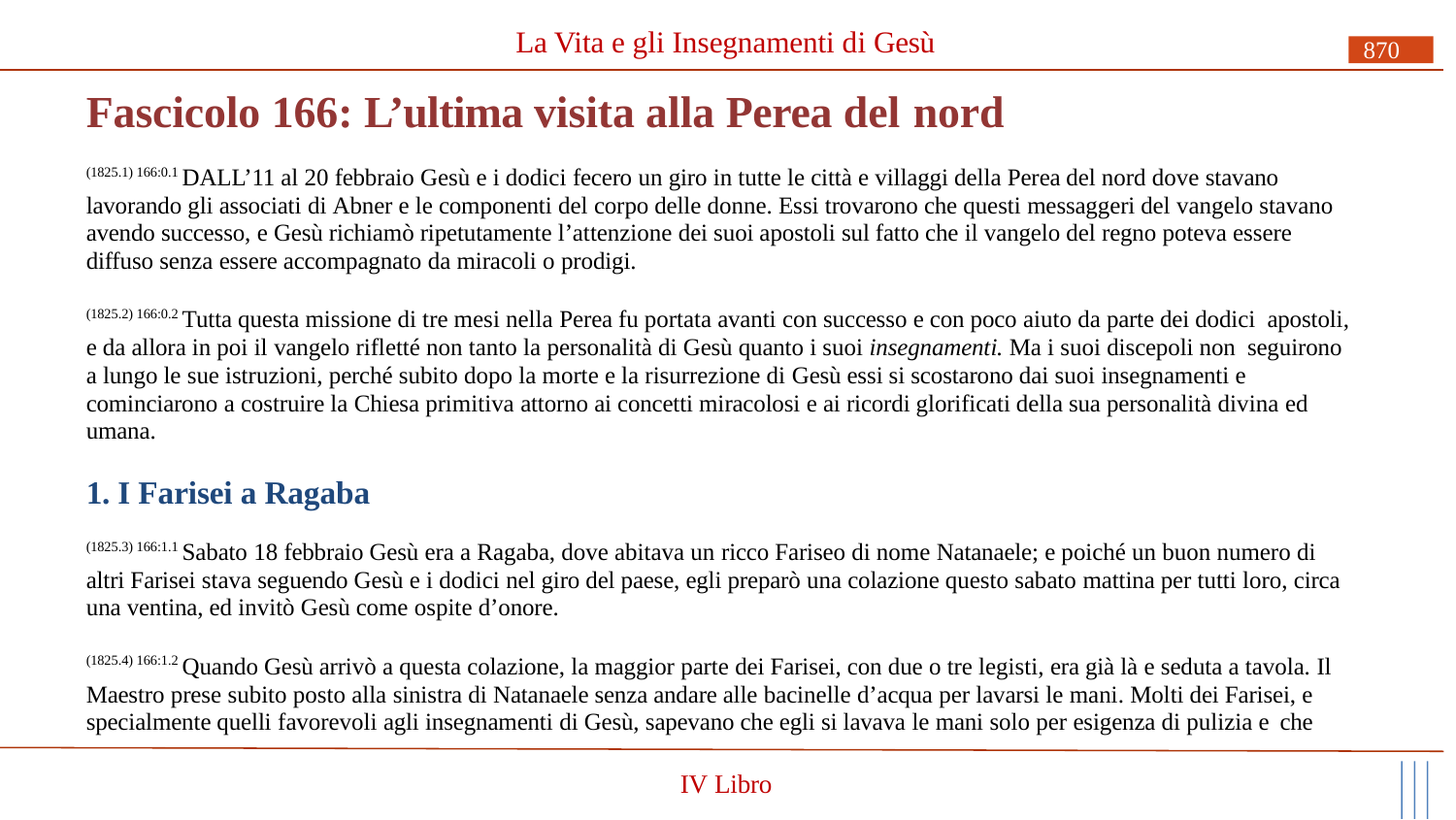

La Vita e gli Insegnamenti di Gesù
870

# Fascicolo 166: L’ultima visita alla Perea del nord
(1825.1) 166:0.1 DALL’11 al 20 febbraio Gesù e i dodici fecero un giro in tutte le città e villaggi della Perea del nord dove stavano  lavorando gli associati di Abner e le componenti del corpo delle donne. Essi trovarono che questi messaggeri del vangelo stavano  avendo successo, e Gesù richiamò ripetutamente l’attenzione dei suoi apostoli sul fatto che il vangelo del regno poteva essere  diffuso senza essere accompagnato da miracoli o prodigi.

(1825.2) 166:0.2 Tutta questa missione di tre mesi nella Perea fu portata avanti con successo e con poco aiuto da parte dei dodici  apostoli, e da allora in poi il vangelo rifletté non tanto la personalità di Gesù quanto i suoi insegnamenti. Ma i suoi discepoli non  seguirono a lungo le sue istruzioni, perché subito dopo la morte e la risurrezione di Gesù essi si scostarono dai suoi insegnamenti e  cominciarono a costruire la Chiesa primitiva attorno ai concetti miracolosi e ai ricordi glorificati della sua personalità divina ed  umana.

1. I Farisei a Ragaba
(1825.3) 166:1.1 Sabato 18 febbraio Gesù era a Ragaba, dove abitava un ricco Fariseo di nome Natanaele; e poiché un buon numero di  altri Farisei stava seguendo Gesù e i dodici nel giro del paese, egli preparò una colazione questo sabato mattina per tutti loro, circa  una ventina, ed invitò Gesù come ospite d’onore.

(1825.4) 166:1.2 Quando Gesù arrivò a questa colazione, la maggior parte dei Farisei, con due o tre legisti, era già là e seduta a tavola. Il  Maestro prese subito posto alla sinistra di Natanaele senza andare alle bacinelle d’acqua per lavarsi le mani. Molti dei Farisei, e  specialmente quelli favorevoli agli insegnamenti di Gesù, sapevano che egli si lavava le mani solo per esigenza di pulizia e che

IV Libro